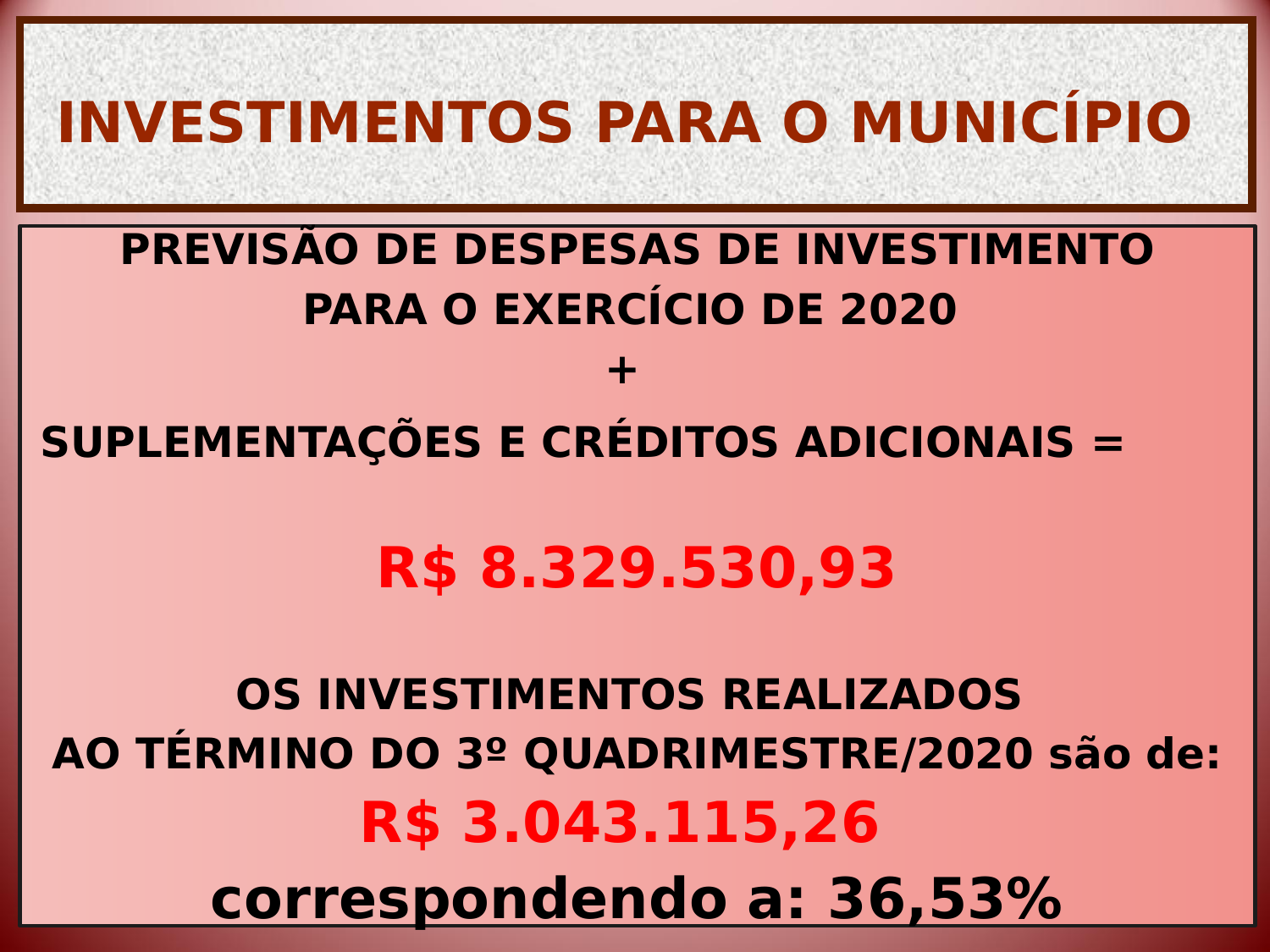

# INVESTIMENTOS PARA O MUNICÍPIO
PREVISÃO DE DESPESAS DE INVESTIMENTO
PARA O EXERCÍCIO DE 2020
+
SUPLEMENTAÇÕES E CRÉDITOS ADICIONAIS =
R$ 8.329.530,93

OS INVESTIMENTOS REALIZADOS
AO TÉRMINO DO 3º QUADRIMESTRE/2020 são de:
R$ 3.043.115,26
correspondendo a: 36,53%